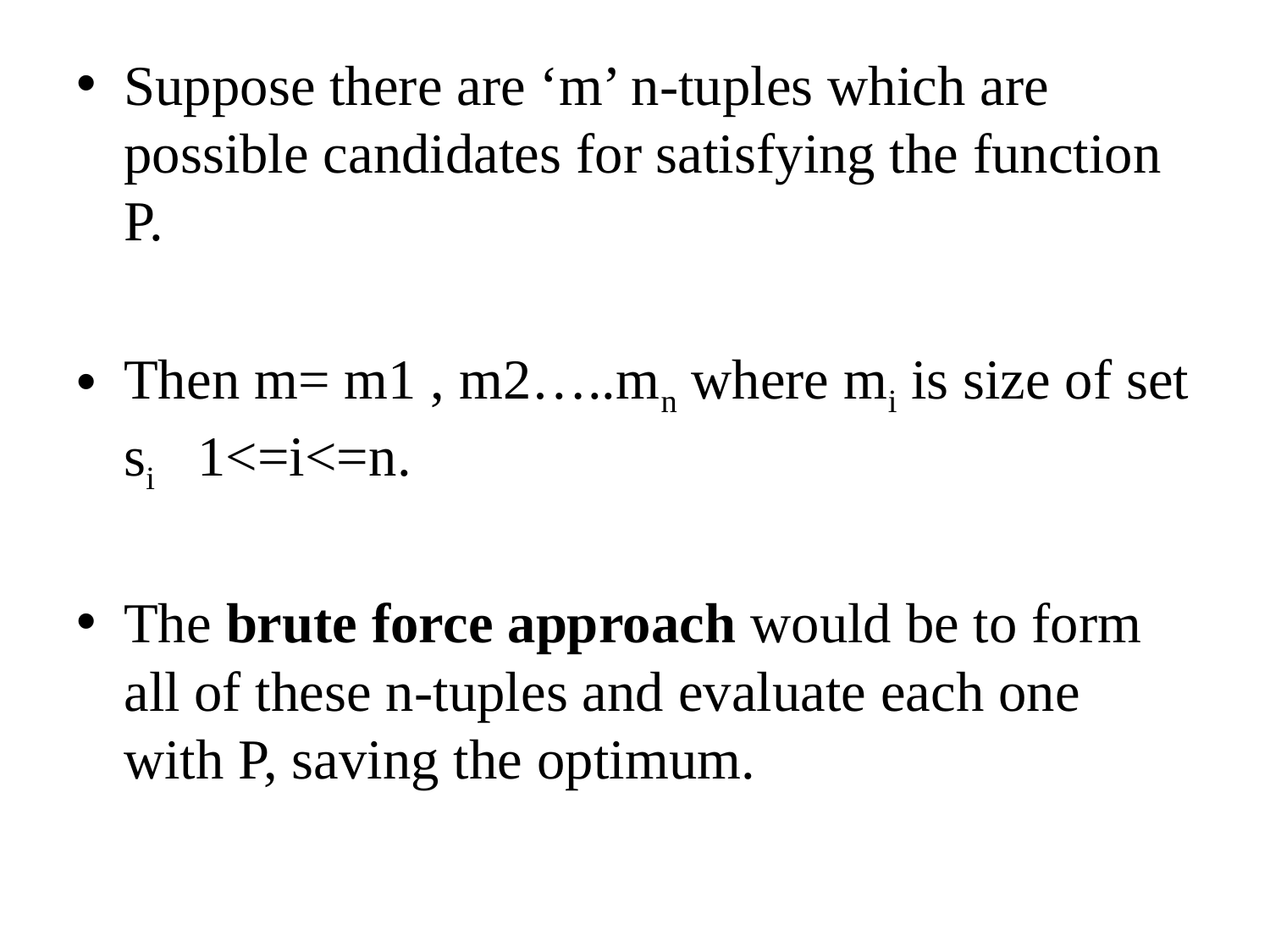

Suppose there are ‘m’ n-tuples which are possible candidates for satisfying the function P.

Then m= m1 , m2…..mn where mi is size of set si   1<=i<=n.

The brute force approach would be to form all of these n-tuples and evaluate each one with P, saving the optimum.